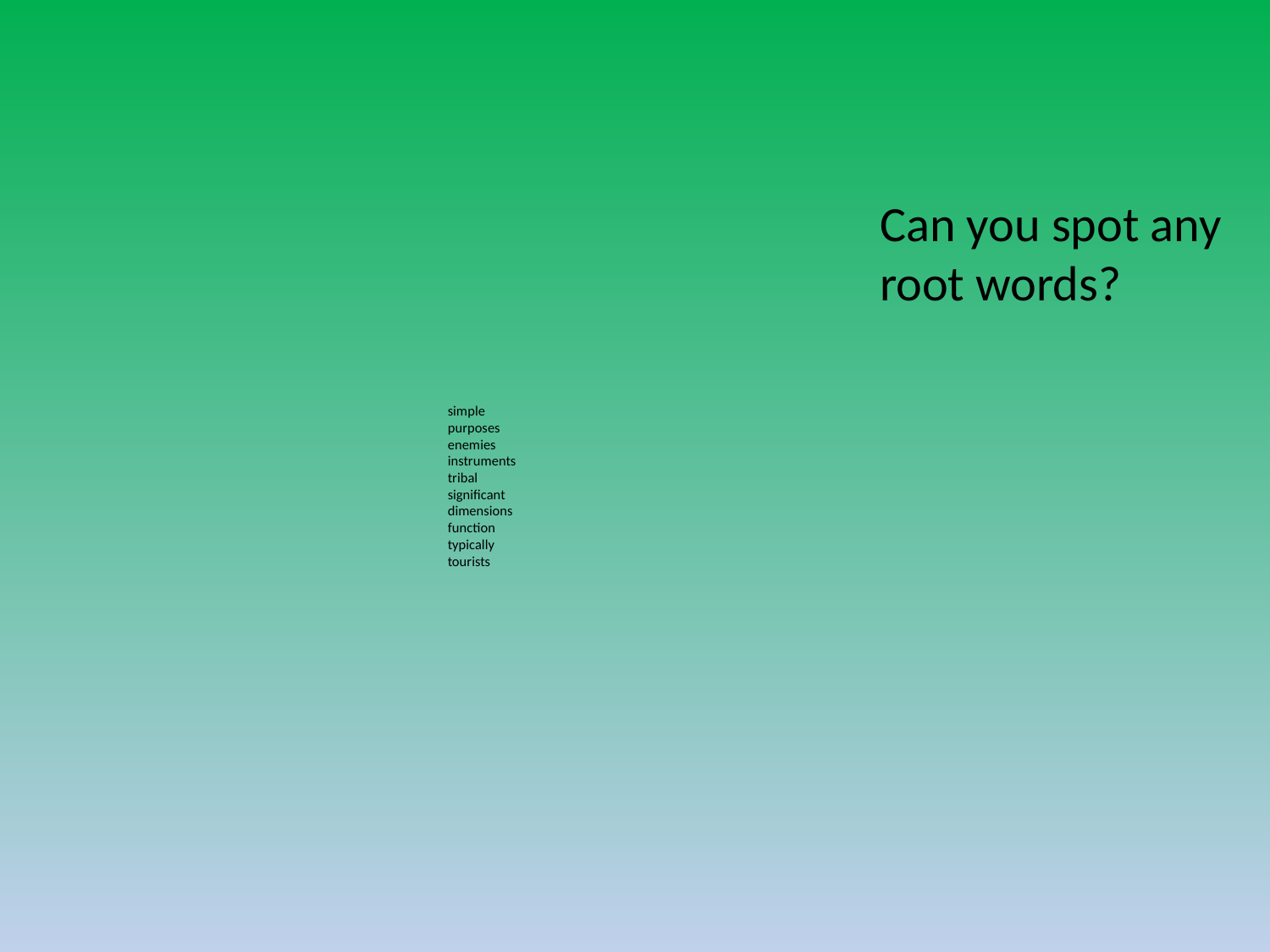

Can you spot any
root words?
# simple purposes enemies instruments tribal significant dimensions function typically tourists